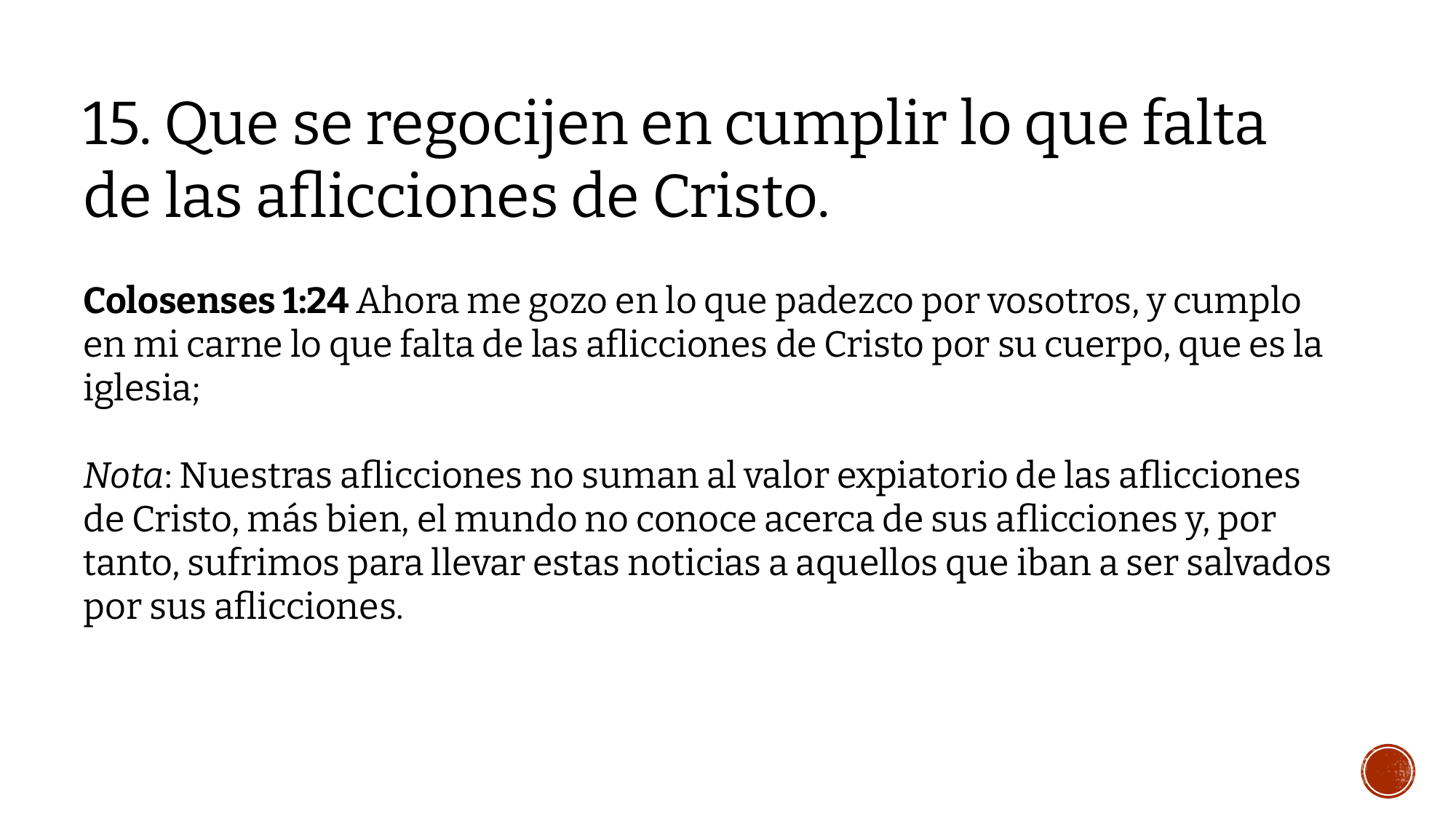

15. Que se regocijen en cumplir lo que falta de las aflicciones de Cristo.
Colosenses 1:24 Ahora me gozo en lo que padezco por vosotros, y cumplo en mi carne lo que falta de las aflicciones de Cristo por su cuerpo, que es la iglesia;

Nota: Nuestras aflicciones no suman al valor expiatorio de las aflicciones de Cristo, más bien, el mundo no conoce acerca de sus aflicciones y, por tanto, sufrimos para llevar estas noticias a aquellos que iban a ser salvados por sus aflicciones.